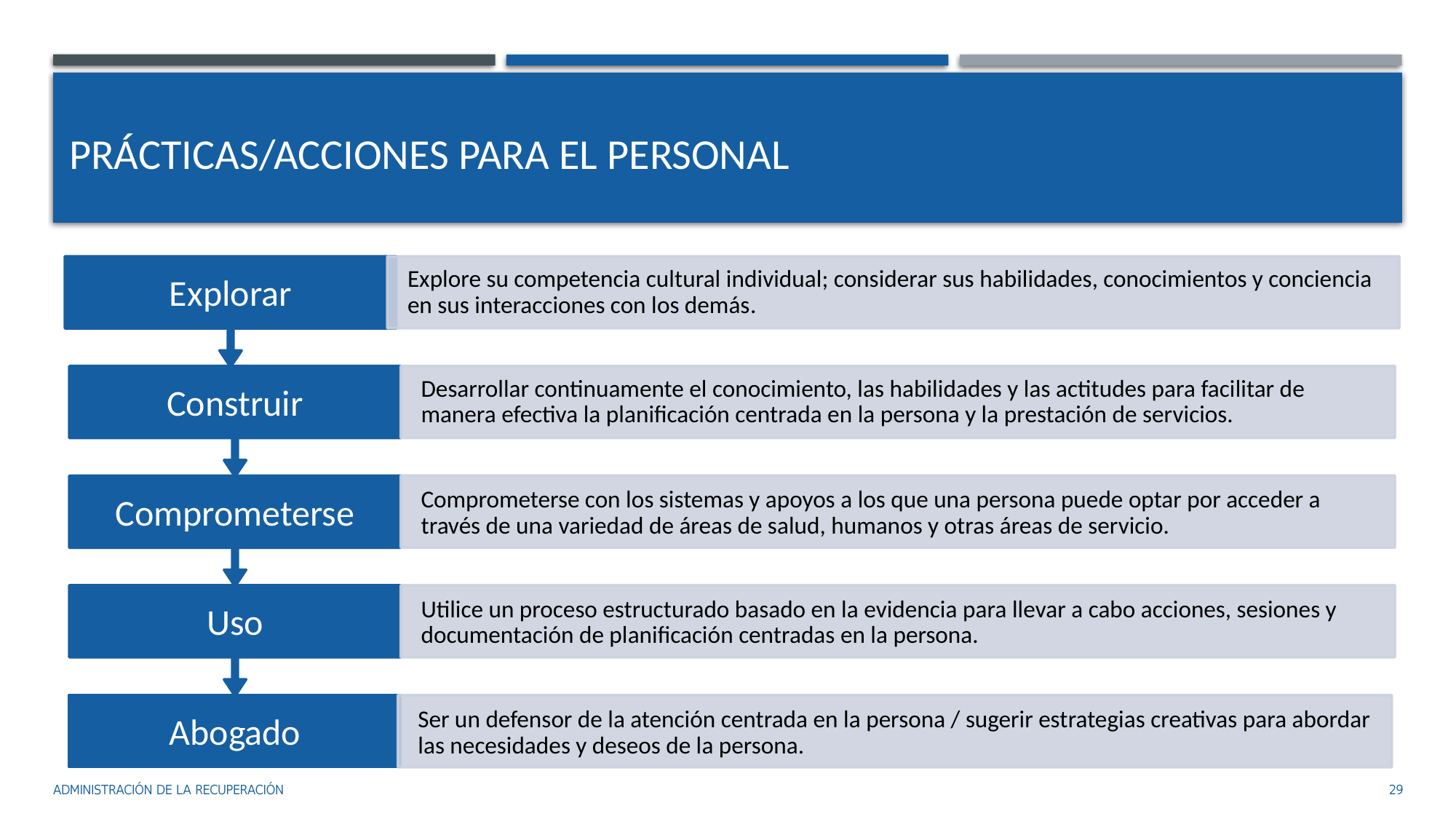

# Prácticas/Acciones para el personal

Abogado

Ser un defensor de la atención centrada en la persona / sugerir estrategias creativas para abordar las necesidades y deseos de la persona.

Uso

Utilice un proceso estructurado basado en la evidencia para llevar a cabo acciones, sesiones y documentación de planificación centradas en la persona.

Comprometerse

Comprometerse con los sistemas y apoyos a los que una persona puede optar por acceder a través de una variedad de áreas de salud, humanos y otras áreas de servicio.

Construir

Desarrollar continuamente el conocimiento, las habilidades y las actitudes para facilitar de manera efectiva la planificación centrada en la persona y la prestación de servicios.

Explorar

Explore su competencia cultural individual; considerar sus habilidades, conocimientos y conciencia en sus interacciones con los demás.
administración de la recuperación
29